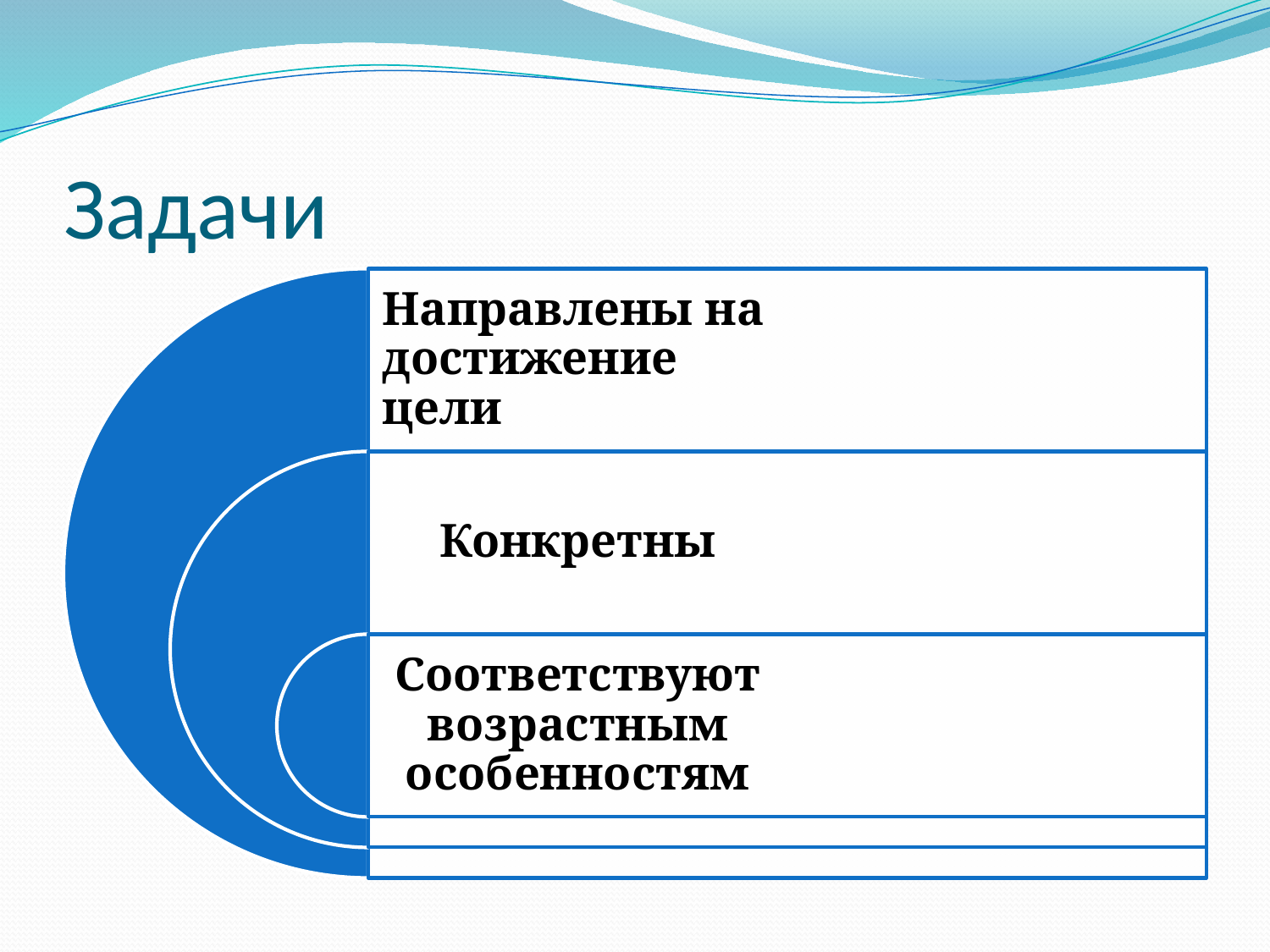

# Задачи
Направлены на достижение цели
Конкретны
Соответствуют возрастным особенностям